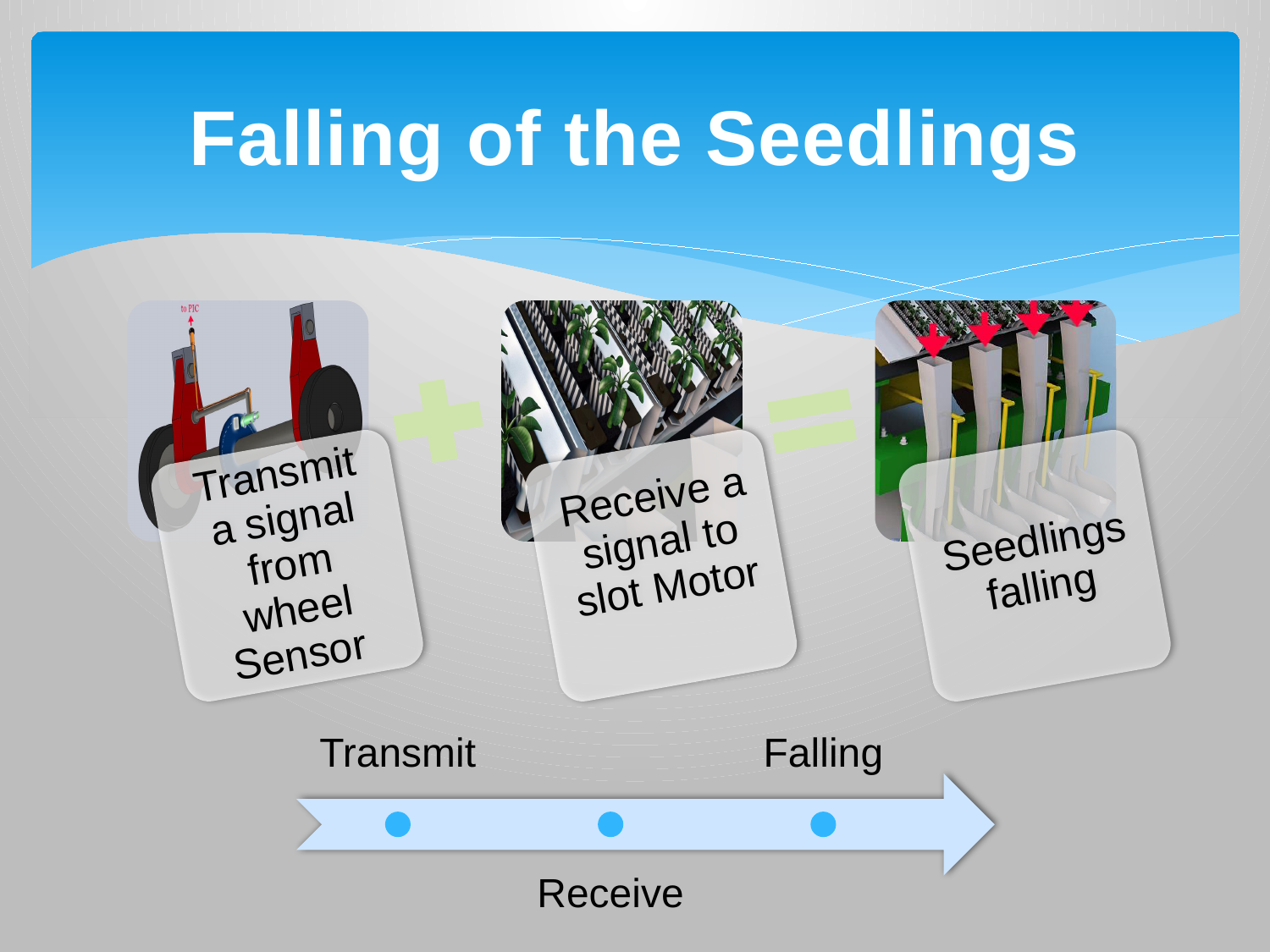

# Falling of the Seedlings
Transmit a signal from wheel Sensor

Receive a signal to slot Motor

Seedlings falling
Transmit
Receive
Falling